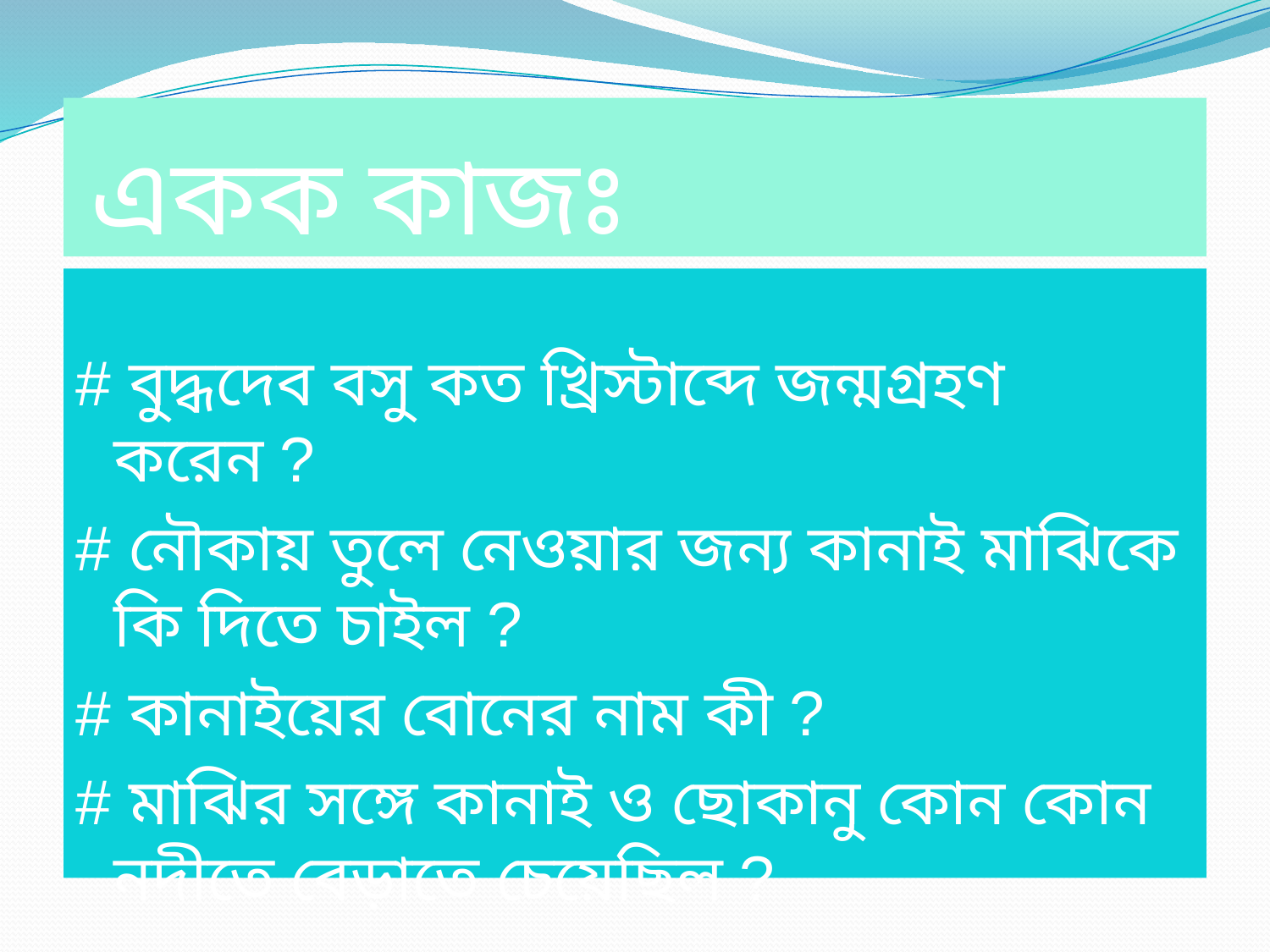

# একক কাজঃ

# বুদ্ধদেব বসু কত খ্রিস্টাব্দে জন্মগ্রহণ করেন ?
# নৌকায় তুলে নেওয়ার জন্য কানাই মাঝিকে কি দিতে চাইল ?
# কানাইয়ের বোনের নাম কী ?
# মাঝির সঙ্গে কানাই ও ছোকানু কোন কোন নদীতে বেড়াতে চেয়েছিল ?